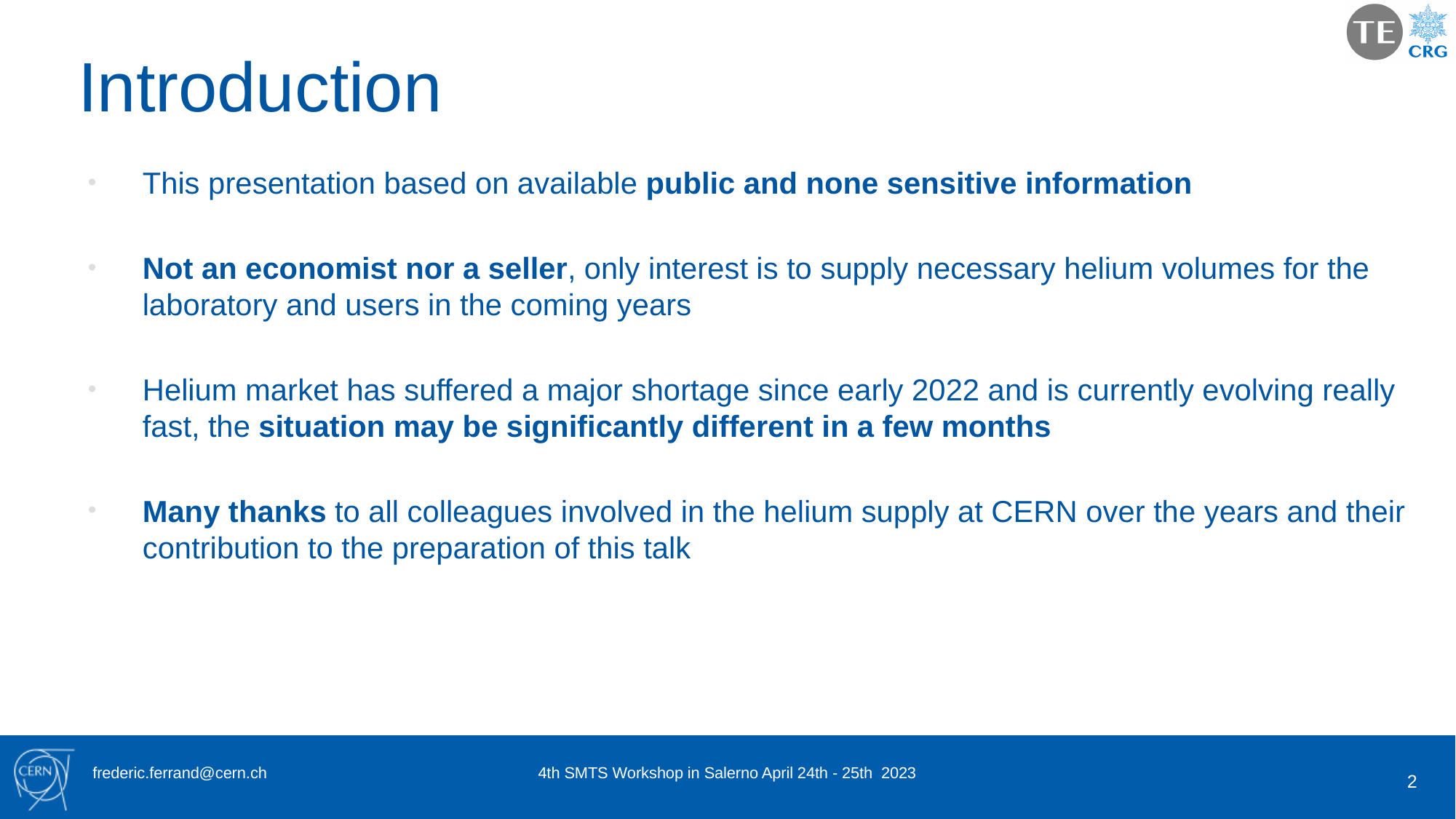

# Introduction
This presentation based on available public and none sensitive information

Not an economist nor a seller, only interest is to supply necessary helium volumes for the laboratory and users in the coming years

Helium market has suffered a major shortage since early 2022 and is currently evolving really fast, the situation may be significantly different in a few months

Many thanks to all colleagues involved in the helium supply at CERN over the years and their contribution to the preparation of this talk